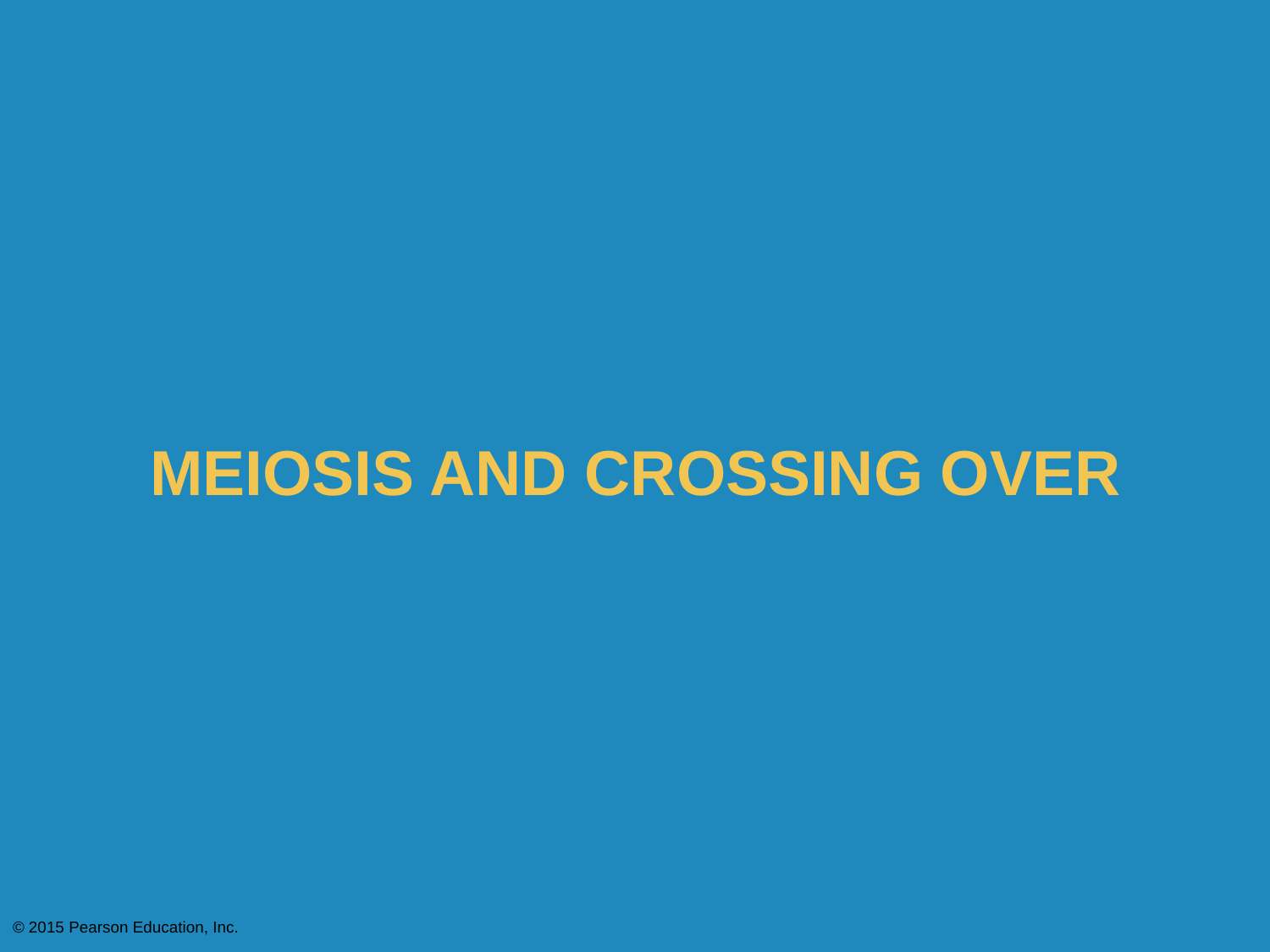

Meiosis and Crossing Over
© 2015 Pearson Education, Inc.